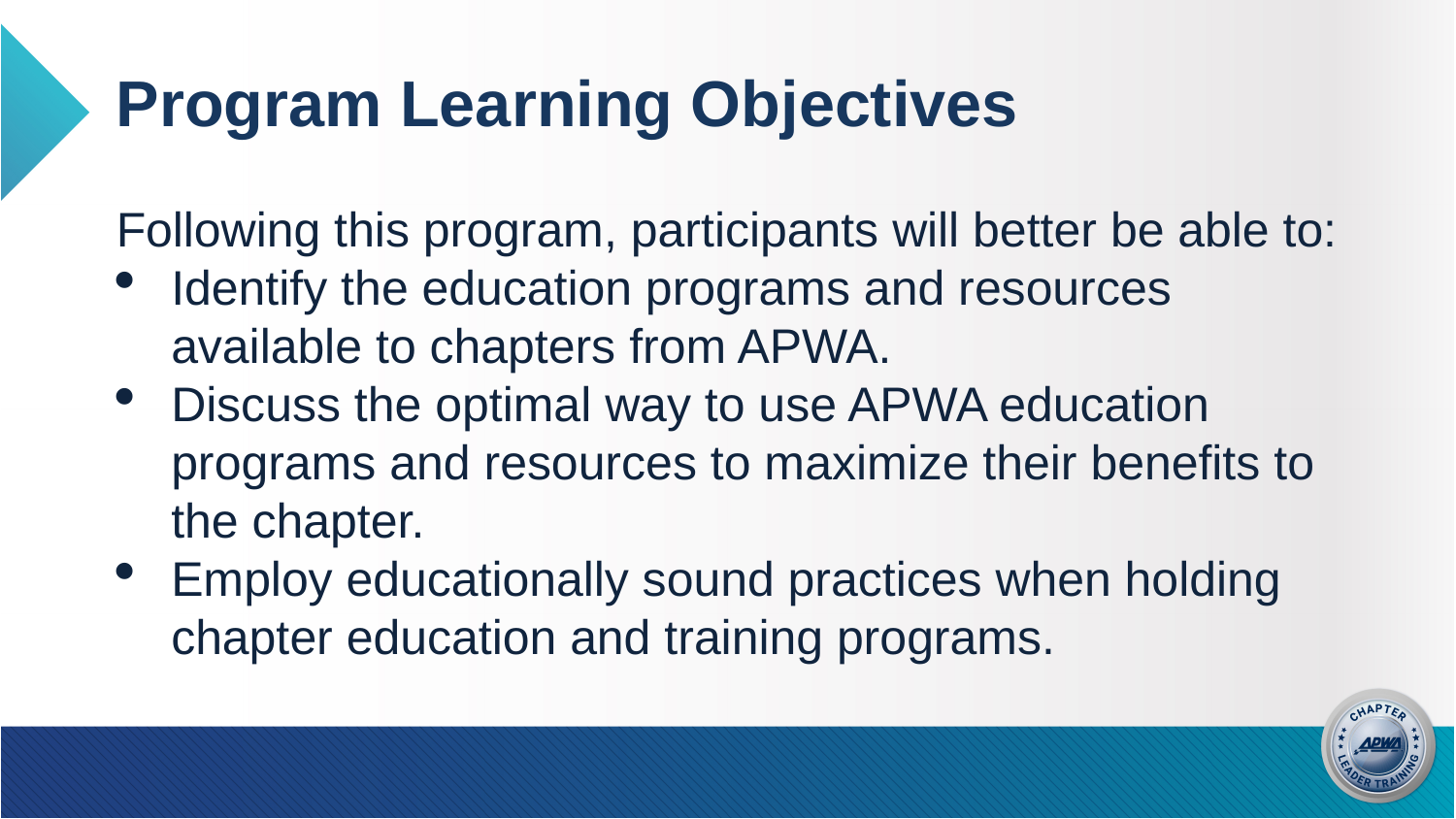

# Program Learning Objectives
Following this program, participants will better be able to:
Identify the education programs and resources available to chapters from APWA.
Discuss the optimal way to use APWA education programs and resources to maximize their benefits to the chapter.
Employ educationally sound practices when holding chapter education and training programs.